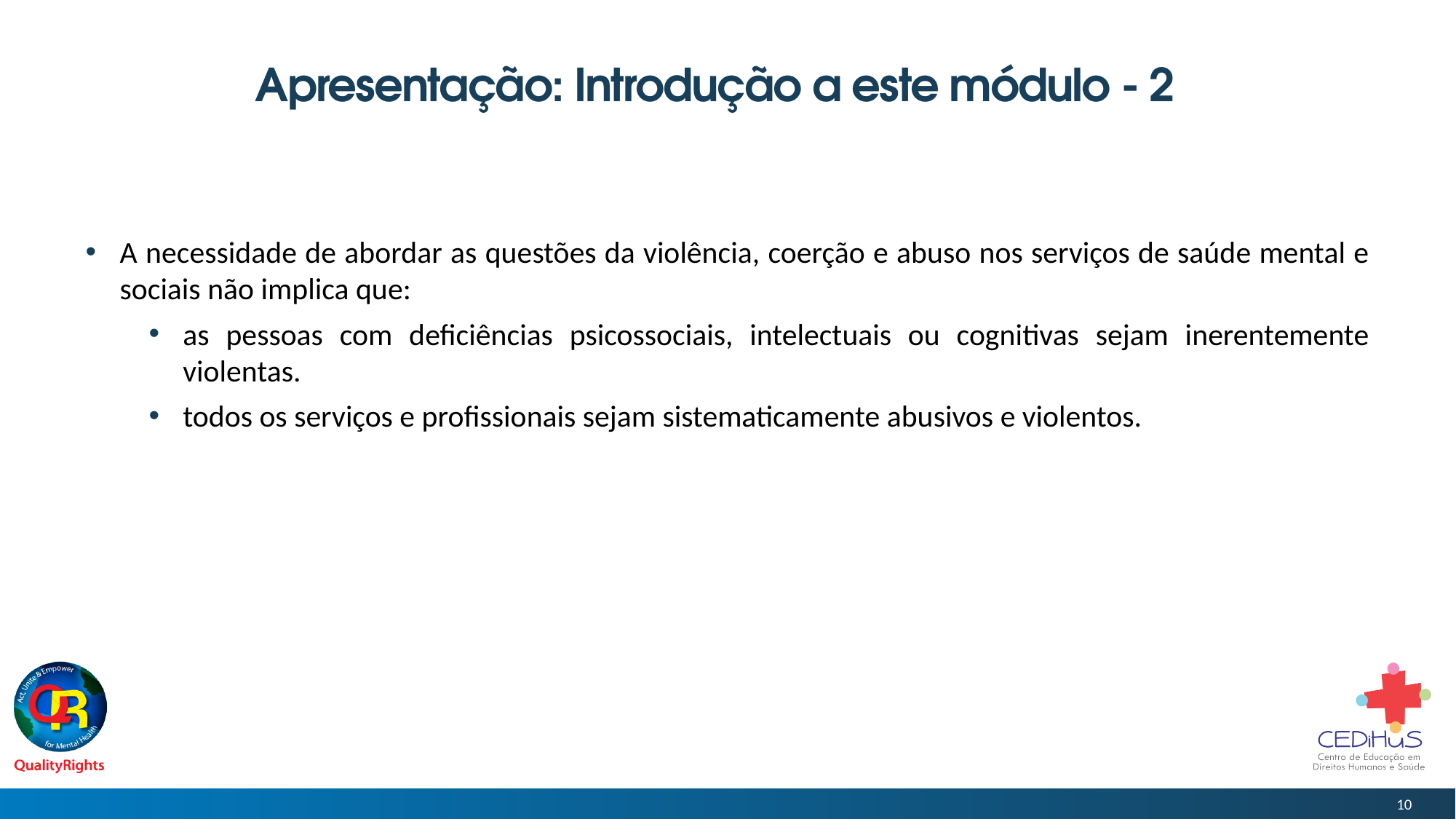

# Apresentação: Introdução a este módulo - 2
A necessidade de abordar as questões da violência, coerção e abuso nos serviços de saúde mental e sociais não implica que:
as pessoas com deficiências psicossociais, intelectuais ou cognitivas sejam inerentemente violentas.
todos os serviços e profissionais sejam sistematicamente abusivos e violentos.